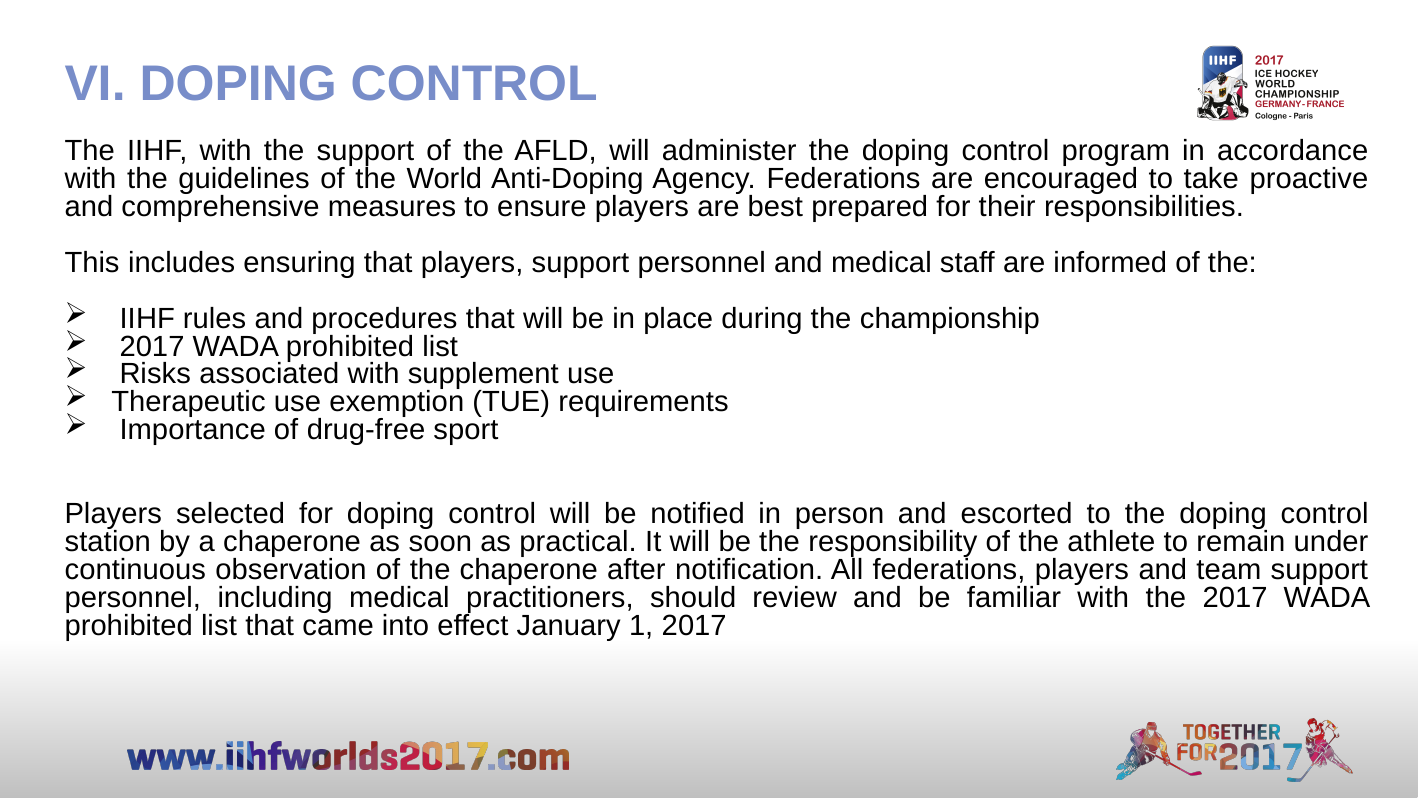

Vi. DOPING CONTROL
The IIHF, with the support of the AFLD, will administer the doping control program in accordance with the guidelines of the World Anti-Doping Agency. Federations are encouraged to take proactive and comprehensive measures to ensure players are best prepared for their responsibilities.

This includes ensuring that players, support personnel and medical staff are informed of the:

 IIHF rules and procedures that will be in place during the championship
 2017 WADA prohibited list
 Risks associated with supplement use
Therapeutic use exemption (TUE) requirements
 Importance of drug-free sport

Players selected for doping control will be notified in person and escorted to the doping control station by a chaperone as soon as practical. It will be the responsibility of the athlete to remain under continuous observation of the chaperone after notification. All federations, players and team support personnel, including medical practitioners, should review and be familiar with the 2017 WADA prohibited list that came into effect January 1, 2017